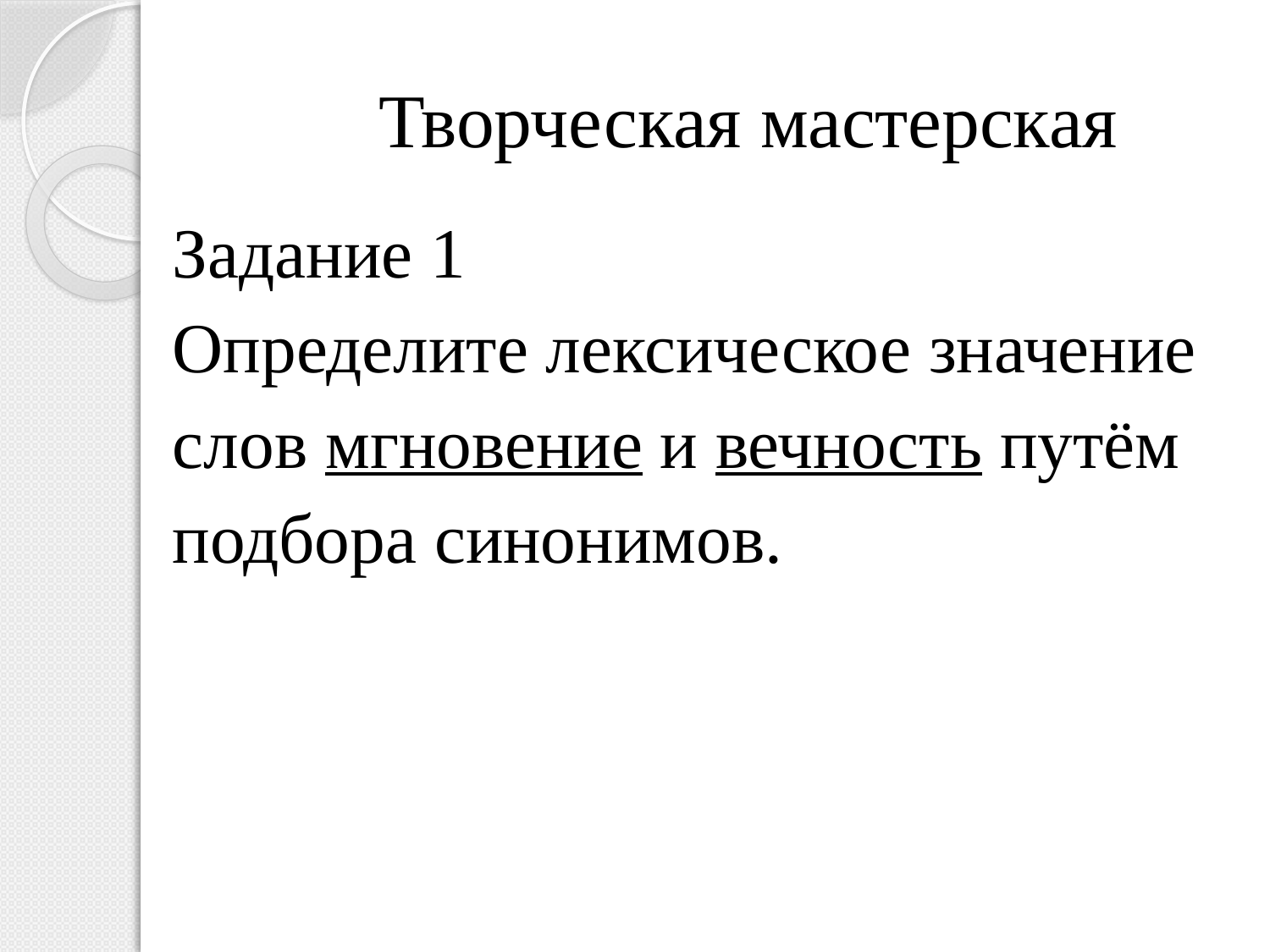

# Творческая мастерская
Задание 1
Определите лексическое значение
слов мгновение и вечность путём
подбора синонимов.